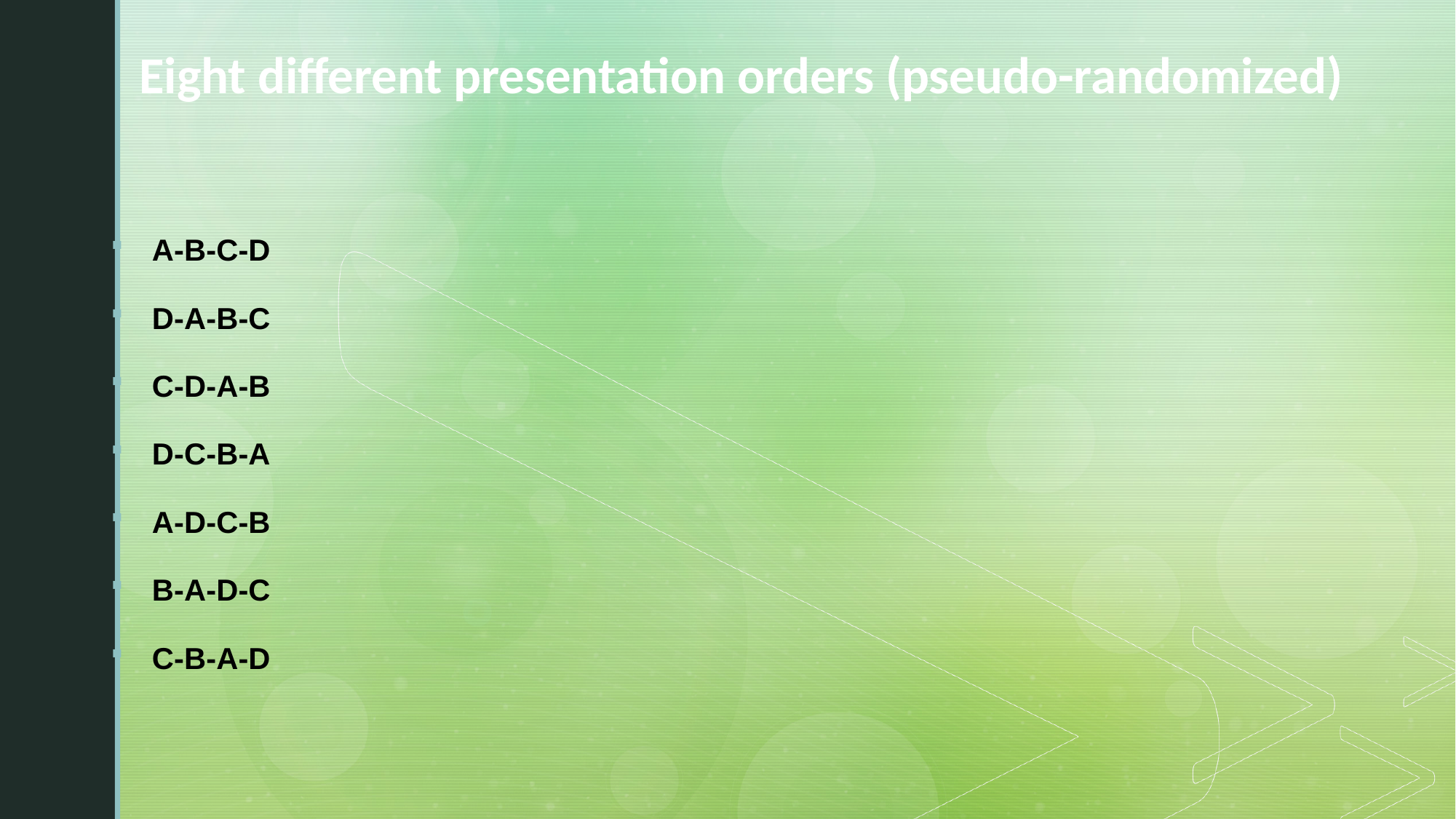

# Eight different presentation orders (pseudo-randomized)
A-B-C-D
D-A-B-C
C-D-A-B
D-C-B-A
A-D-C-B
B-A-D-C
C-B-A-D